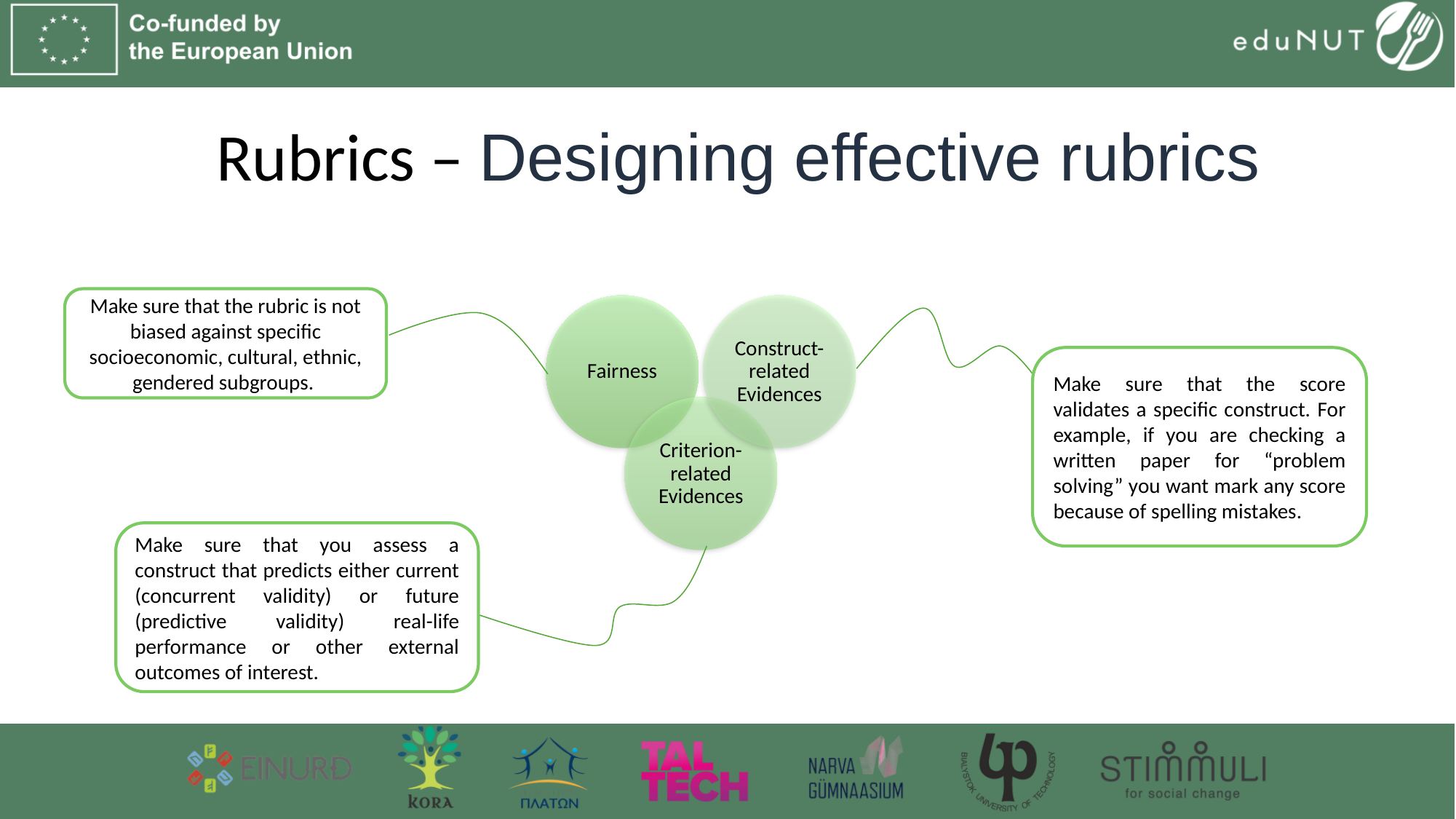

# Rubrics – Designing effective rubrics

Make sure that the rubric is not biased against specific socioeconomic, cultural, ethnic, gendered subgroups.

Fairness
Construct-related Evidences

Criterion-related Evidences

Make sure that the score validates a specific construct. For example, if you are checking a written paper for “problem solving” you want mark any score because of spelling mistakes.
Make sure that you assess a construct that predicts either current (concurrent validity) or future (predictive validity) real-life performance or other external outcomes of interest.